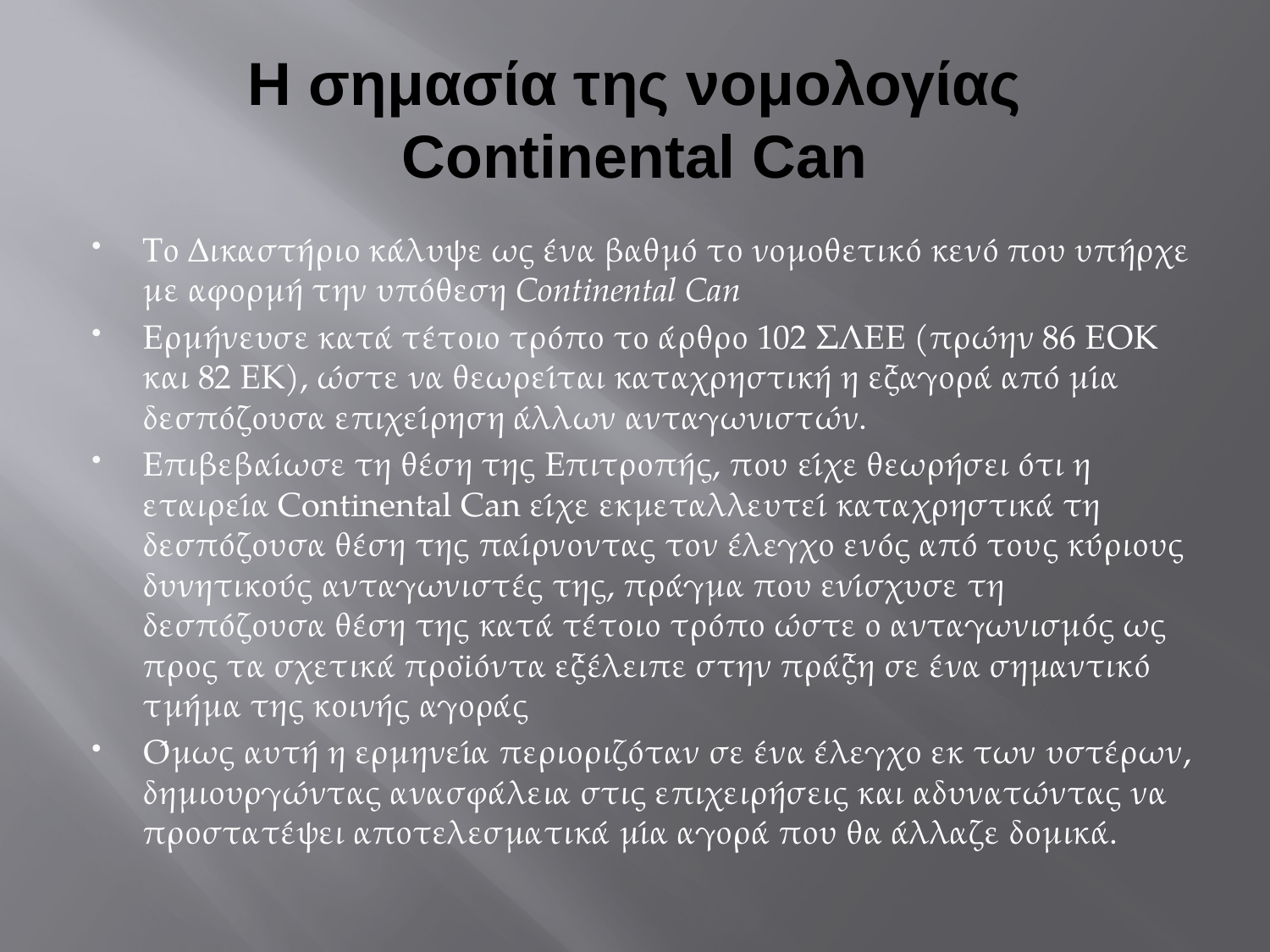

# Η σημασία της νομολογίας Continental Can
Το Δικαστήριο κάλυψε ως ένα βαθμό το νομοθετικό κενό που υπήρχε με αφορμή την υπόθεση Continental Can
Ερμήνευσε κατά τέτοιο τρόπο το άρθρο 102 ΣΛΕΕ (πρώην 86 ΕΟΚ και 82 ΕΚ), ώστε να θεωρείται καταχρηστική η εξαγορά από μία δεσπόζουσα επιχείρηση άλλων ανταγωνιστών.
Επιβεβαίωσε τη θέση της Επιτροπής, που είχε θεωρήσει ότι η εταιρεία Continental Can είχε εκμεταλλευτεί καταχρηστικά τη δεσπόζουσα θέση της παίρνοντας τον έλεγχο ενός από τους κύριους δυνητικούς ανταγωνιστές της, πράγμα που ενίσχυσε τη δεσπόζουσα θέση της κατά τέτοιο τρόπο ώστε ο ανταγωνισμός ως προς τα σχετικά προϊόντα εξέλειπε στην πράξη σε ένα σημαντικό τμήμα της κοινής αγοράς
Όμως αυτή η ερμηνεία περιοριζόταν σε ένα έλεγχο εκ των υστέρων, δημιουργώντας ανασφάλεια στις επιχειρήσεις και αδυνατώντας να προστατέψει αποτελεσματικά μία αγορά που θα άλλαζε δομικά.